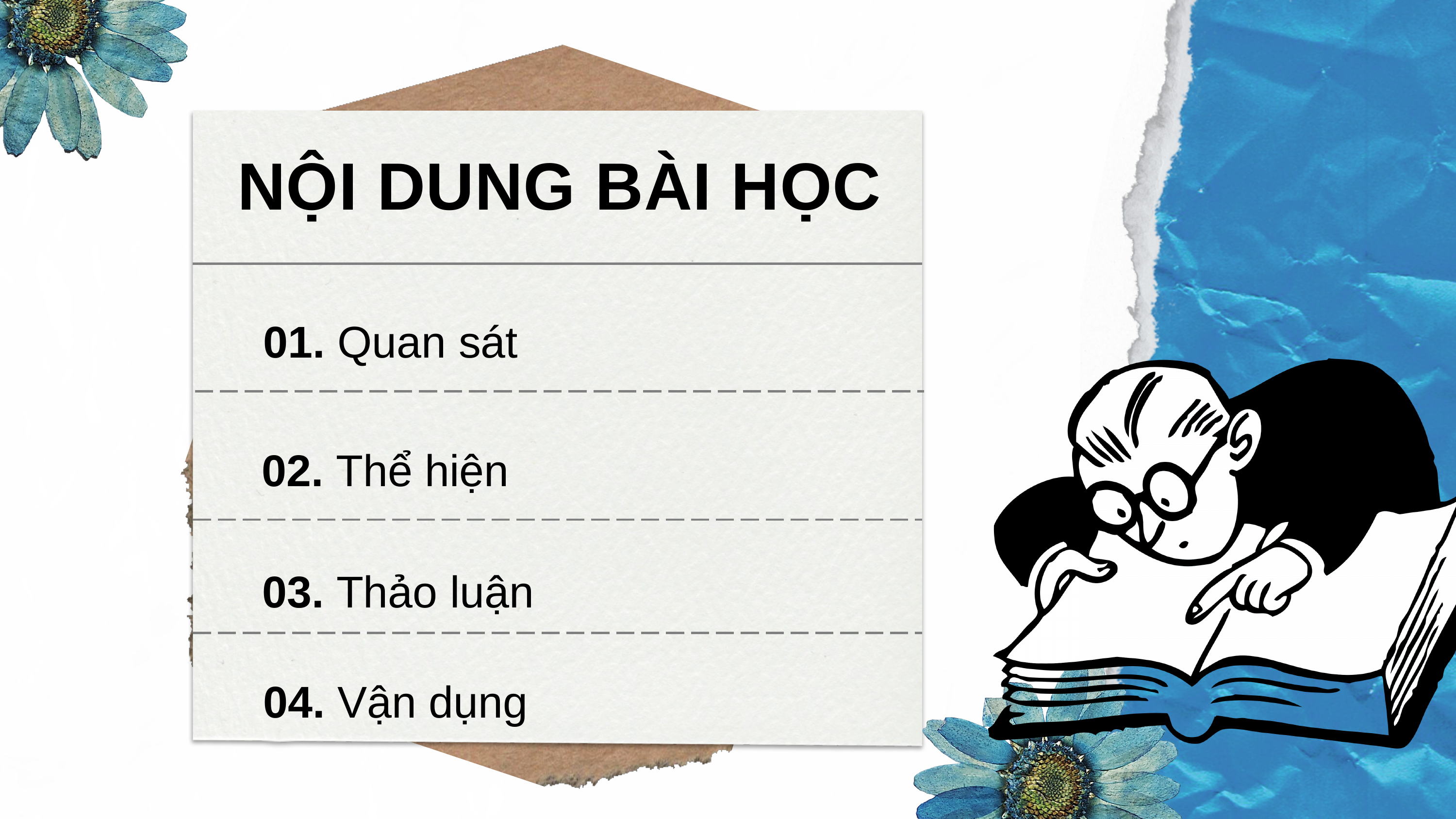

NỘI DUNG BÀI HỌC
01. Quan sát

02. Thể hiện
03. Thảo luận
04. Vận dụng